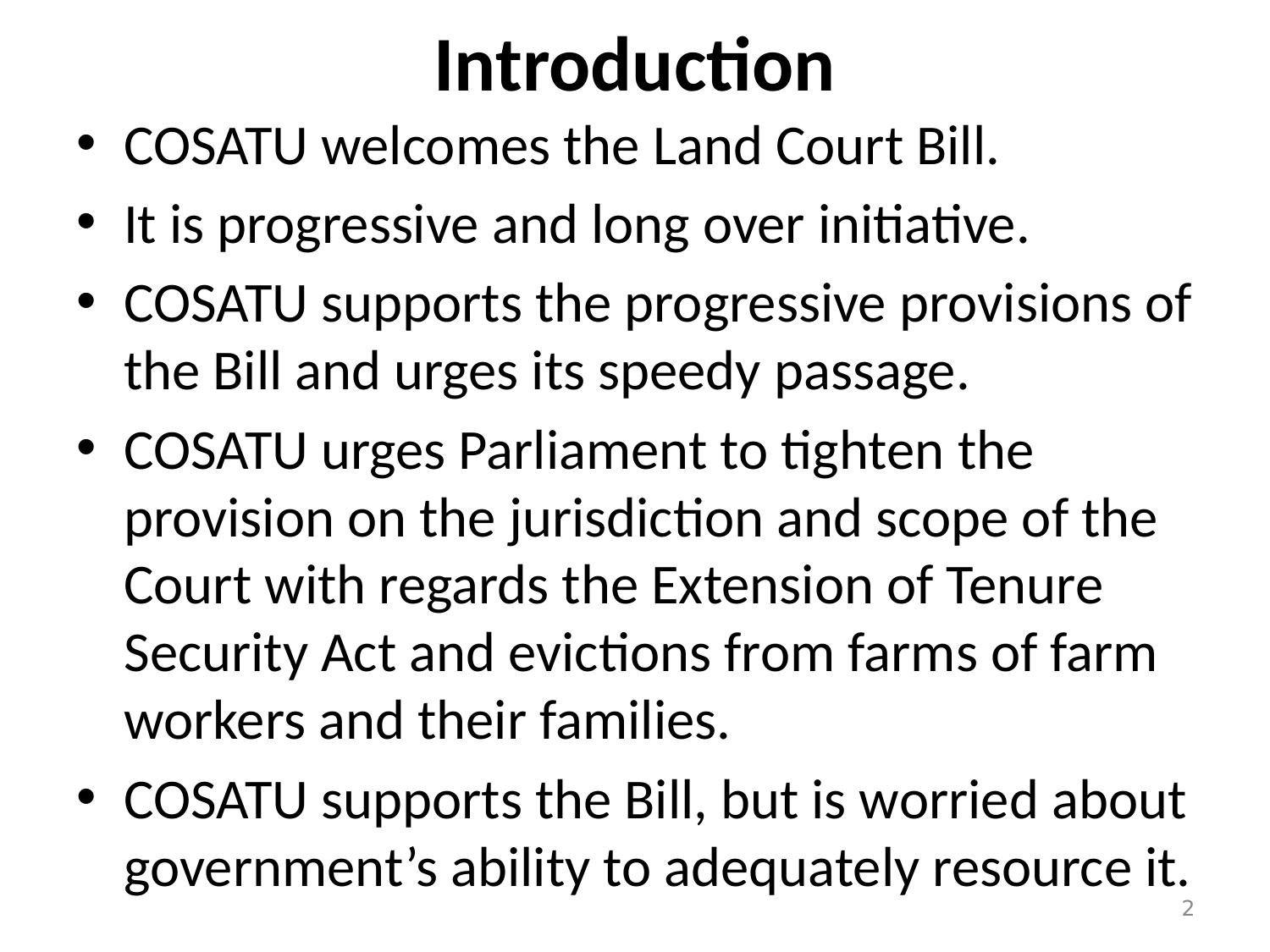

# Introduction
COSATU welcomes the Land Court Bill.
It is progressive and long over initiative.
COSATU supports the progressive provisions of the Bill and urges its speedy passage.
COSATU urges Parliament to tighten the provision on the jurisdiction and scope of the Court with regards the Extension of Tenure Security Act and evictions from farms of farm workers and their families.
COSATU supports the Bill, but is worried about government’s ability to adequately resource it.
2